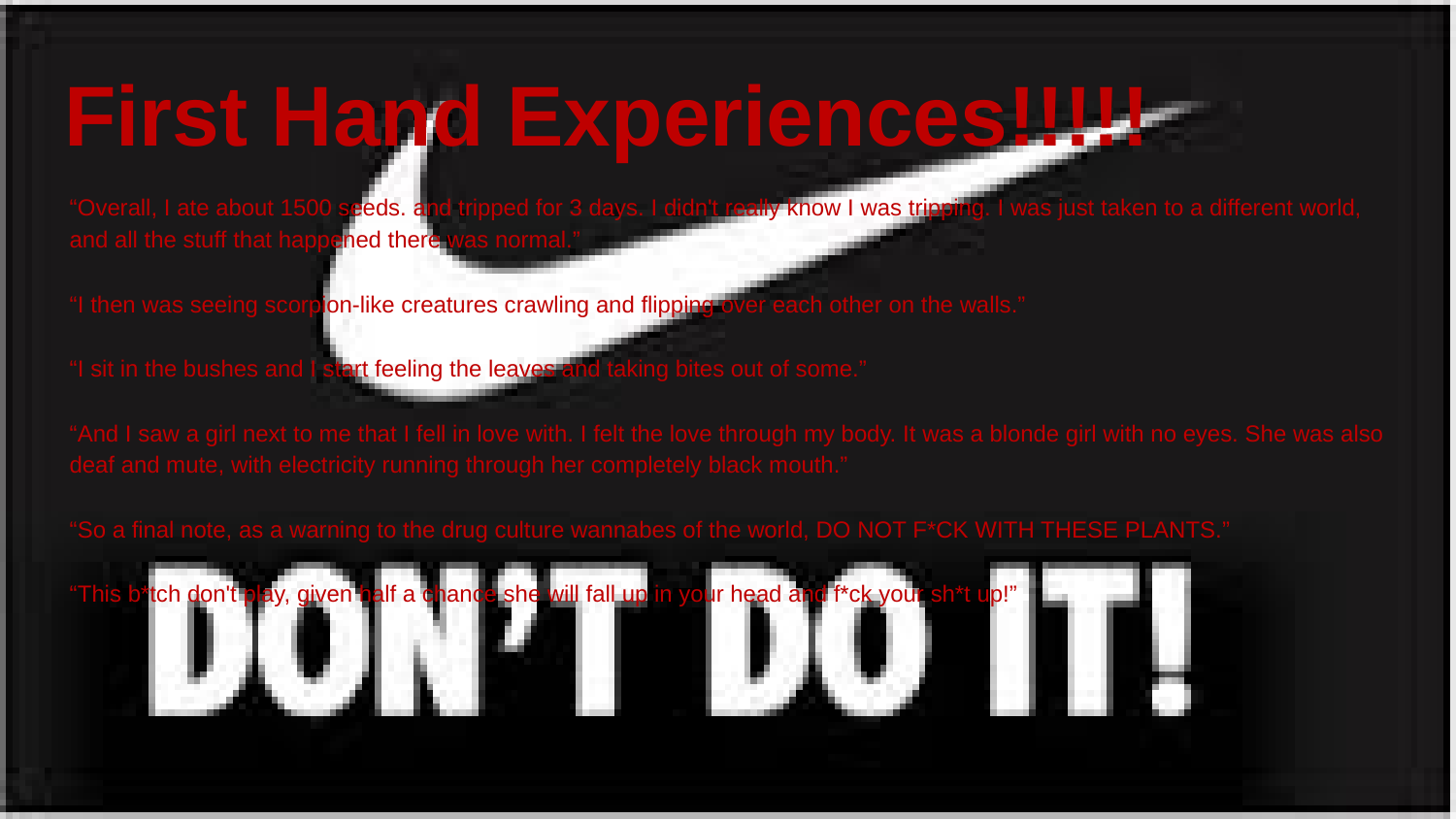

# First Hand Experiences!!!!!
“Overall, I ate about 1500 seeds. and tripped for 3 days. I didn't really know I was tripping. I was just taken to a different world, and all the stuff that happened there was normal.”
“I then was seeing scorpion-like creatures crawling and flipping over each other on the walls.”
“I sit in the bushes and I start feeling the leaves and taking bites out of some.”
“And I saw a girl next to me that I fell in love with. I felt the love through my body. It was a blonde girl with no eyes. She was also deaf and mute, with electricity running through her completely black mouth.”
“So a final note, as a warning to the drug culture wannabes of the world, DO NOT F*CK WITH THESE PLANTS.”
“This b*tch don't play, given half a chance she will fall up in your head and f*ck your sh*t up!”